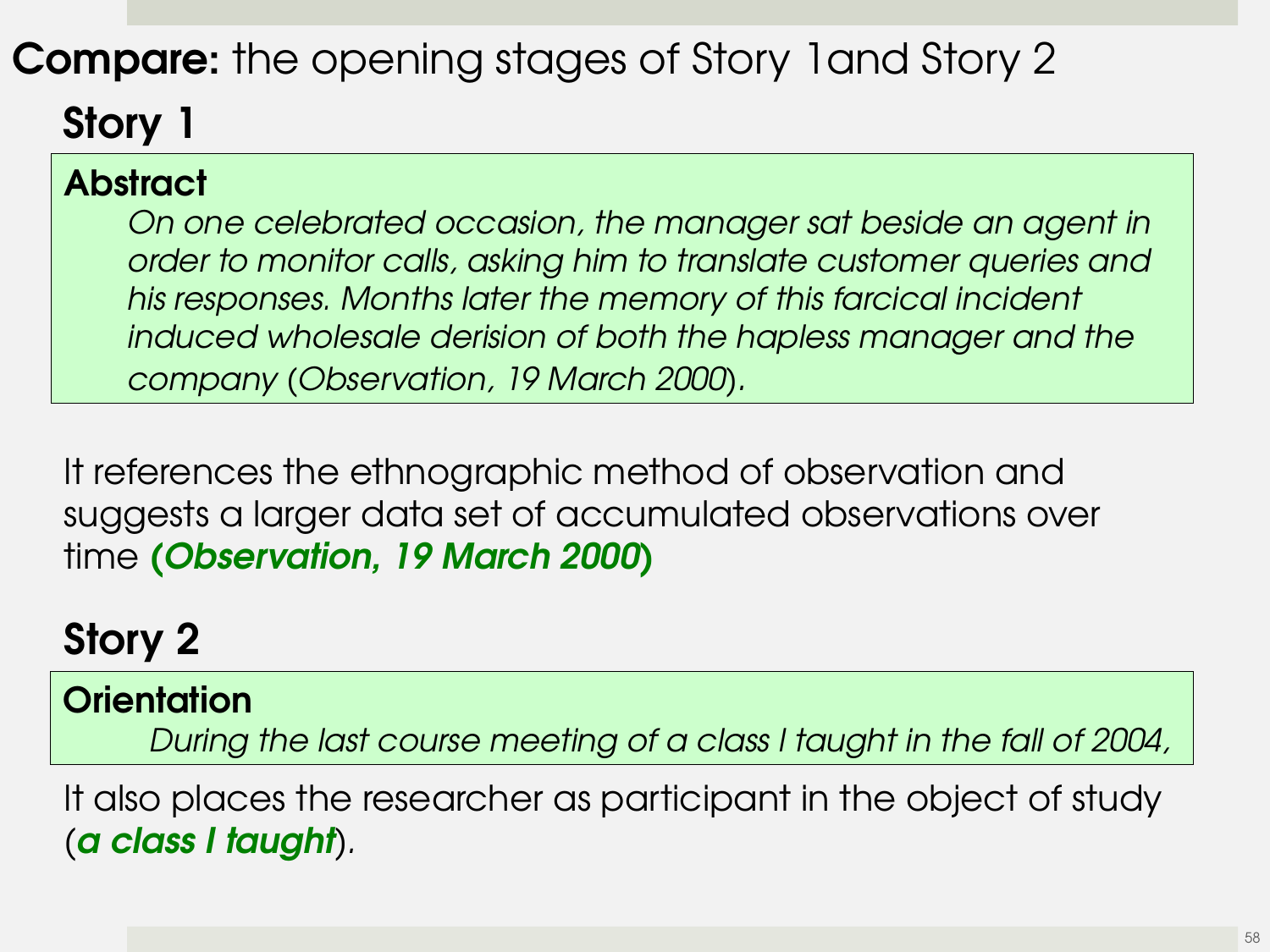

Compare: the opening stages of Story 1and Story 2
Story 1
Abstract
On one celebrated occasion, the manager sat beside an agent in order to monitor calls, asking him to translate customer queries and his responses. Months later the memory of this farcical incident induced wholesale derision of both the hapless manager and the company (Observation, 19 March 2000).
It references the ethnographic method of observation and suggests a larger data set of accumulated observations over time (Observation, 19 March 2000)
Story 2
Orientation
	During the last course meeting of a class I taught in the fall of 2004,
It also places the researcher as participant in the object of study (a class I taught).
58